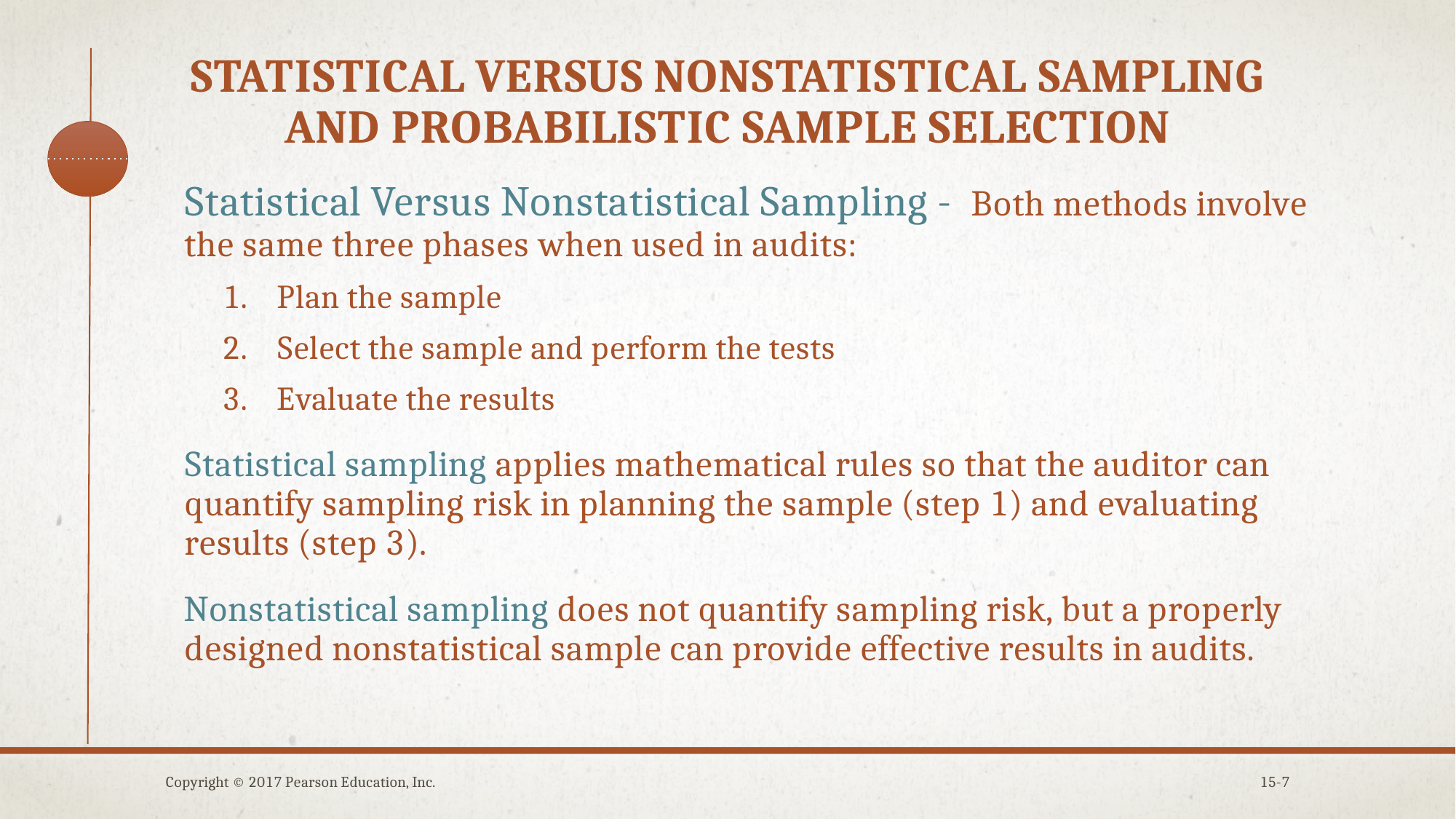

# Statistical versus nonstatistical sampling and probabilistic sample selection

Statistical Versus Nonstatistical Sampling -  Both methods involve the same three phases when used in audits:
Plan the sample
Select the sample and perform the tests
Evaluate the results
Statistical sampling applies mathematical rules so that the auditor can quantify sampling risk in planning the sample (step 1) and evaluating results (step 3).
Nonstatistical sampling does not quantify sampling risk, but a properly designed nonstatistical sample can provide effective results in audits.
Copyright © 2017 Pearson Education, Inc.
15-7